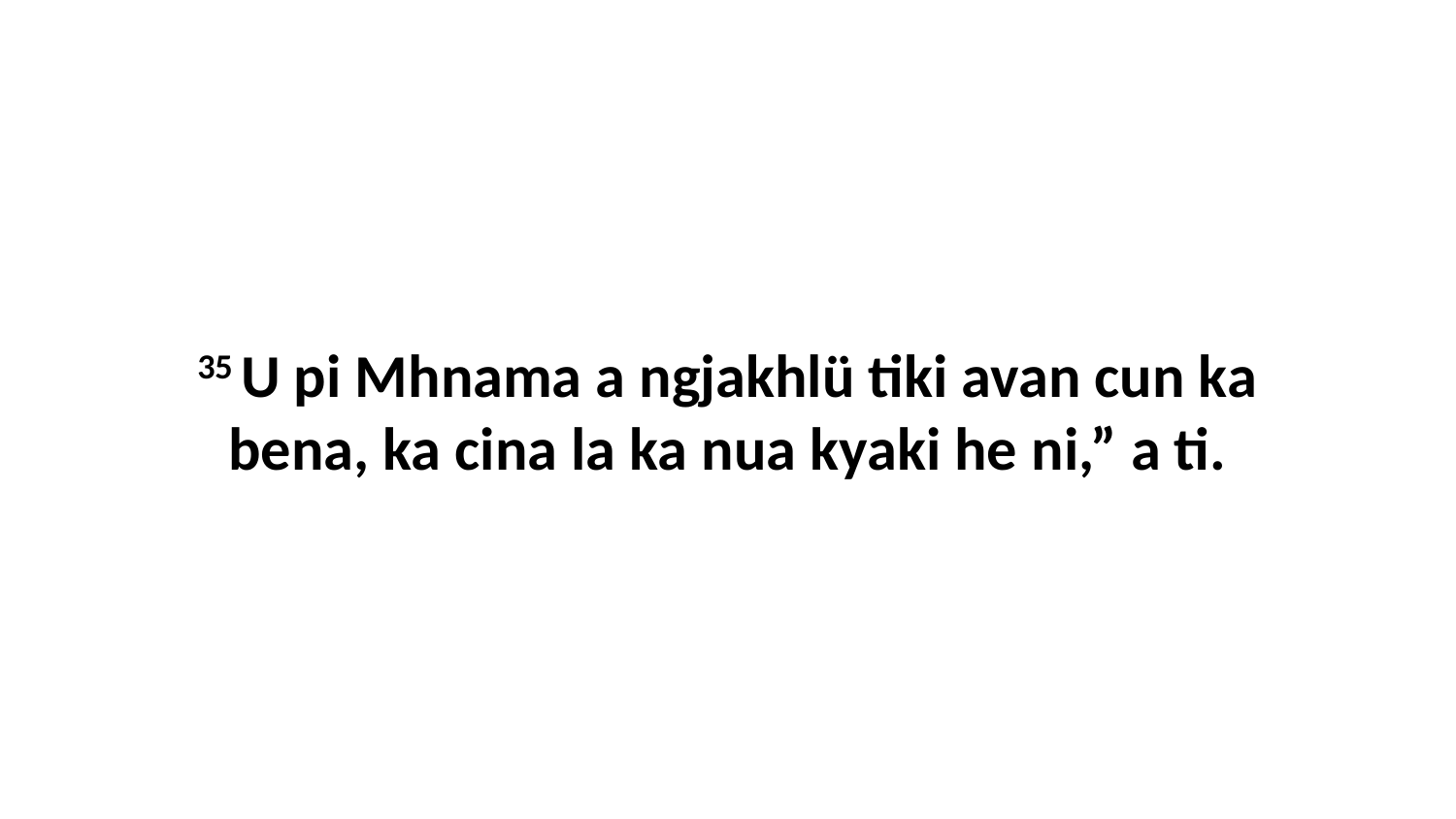

35 U pi Mhnama a ngjakhlü tiki avan cun ka bena, ka cina la ka nua kyaki he ni,” a ti.